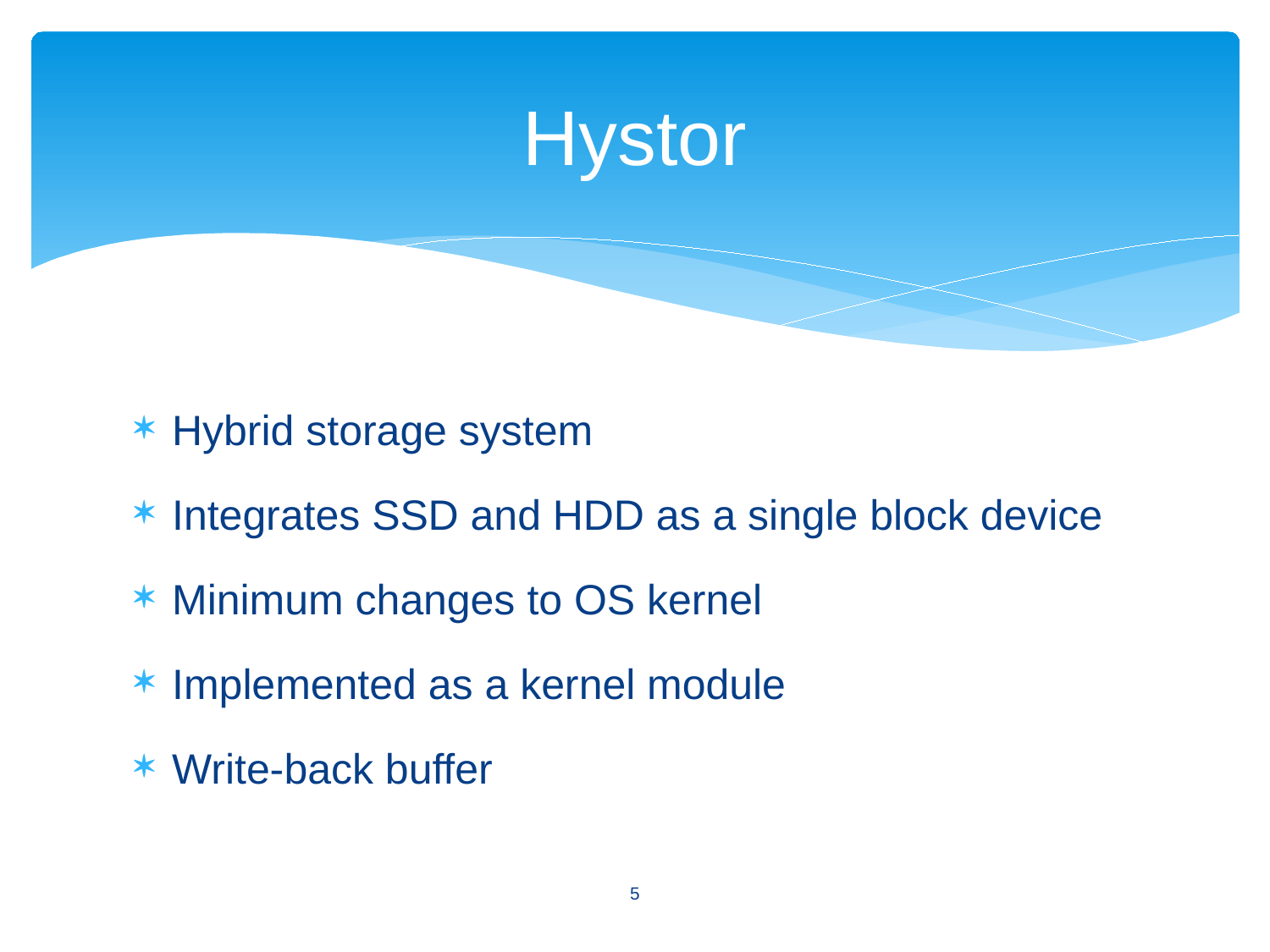

# Hystor
Hybrid storage system
Integrates SSD and HDD as a single block device
Minimum changes to OS kernel
Implemented as a kernel module
Write-back buffer
5